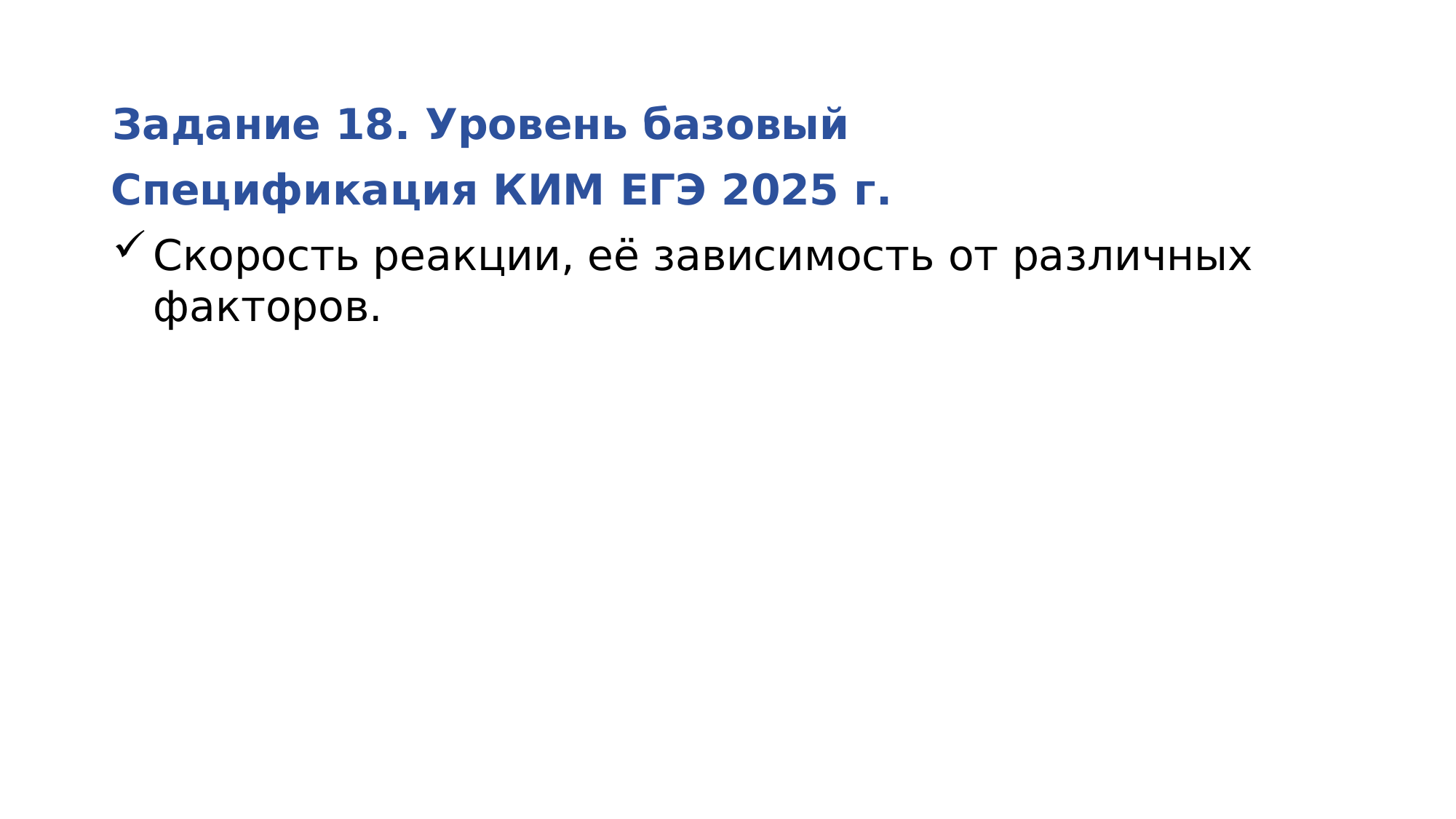

# Задание 18. Уровень базовый
Спецификация КИМ ЕГЭ 2025 г.
Скорость реакции, её зависимость от различных факторов.